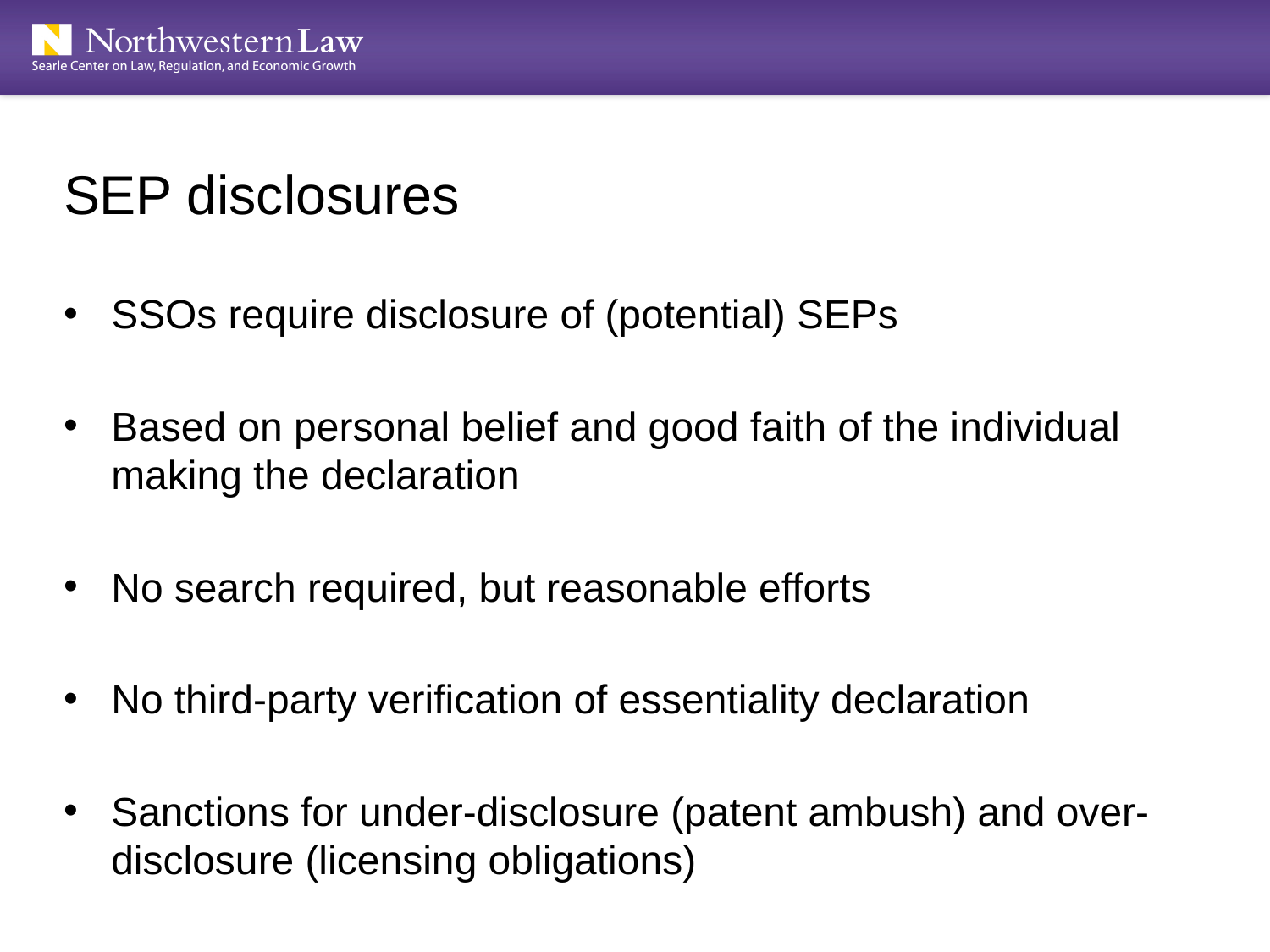

SEP disclosures
SSOs require disclosure of (potential) SEPs
Based on personal belief and good faith of the individual making the declaration
No search required, but reasonable efforts
No third-party verification of essentiality declaration
Sanctions for under-disclosure (patent ambush) and over-disclosure (licensing obligations)